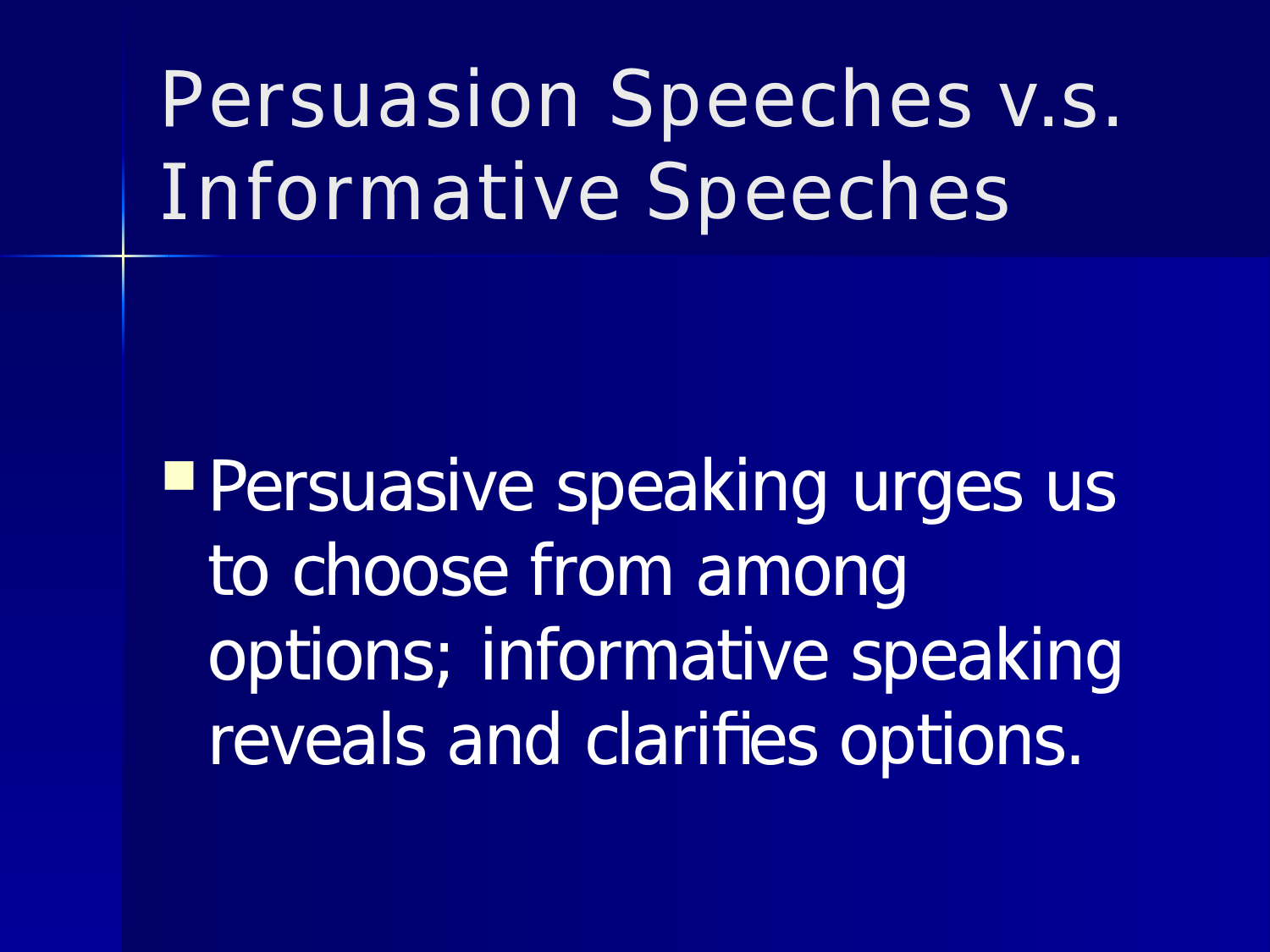

# Persuasion Speeches v.s. Informative Speeches
Persuasive speaking urges us to choose from among options; informative speaking reveals and clarifies options.